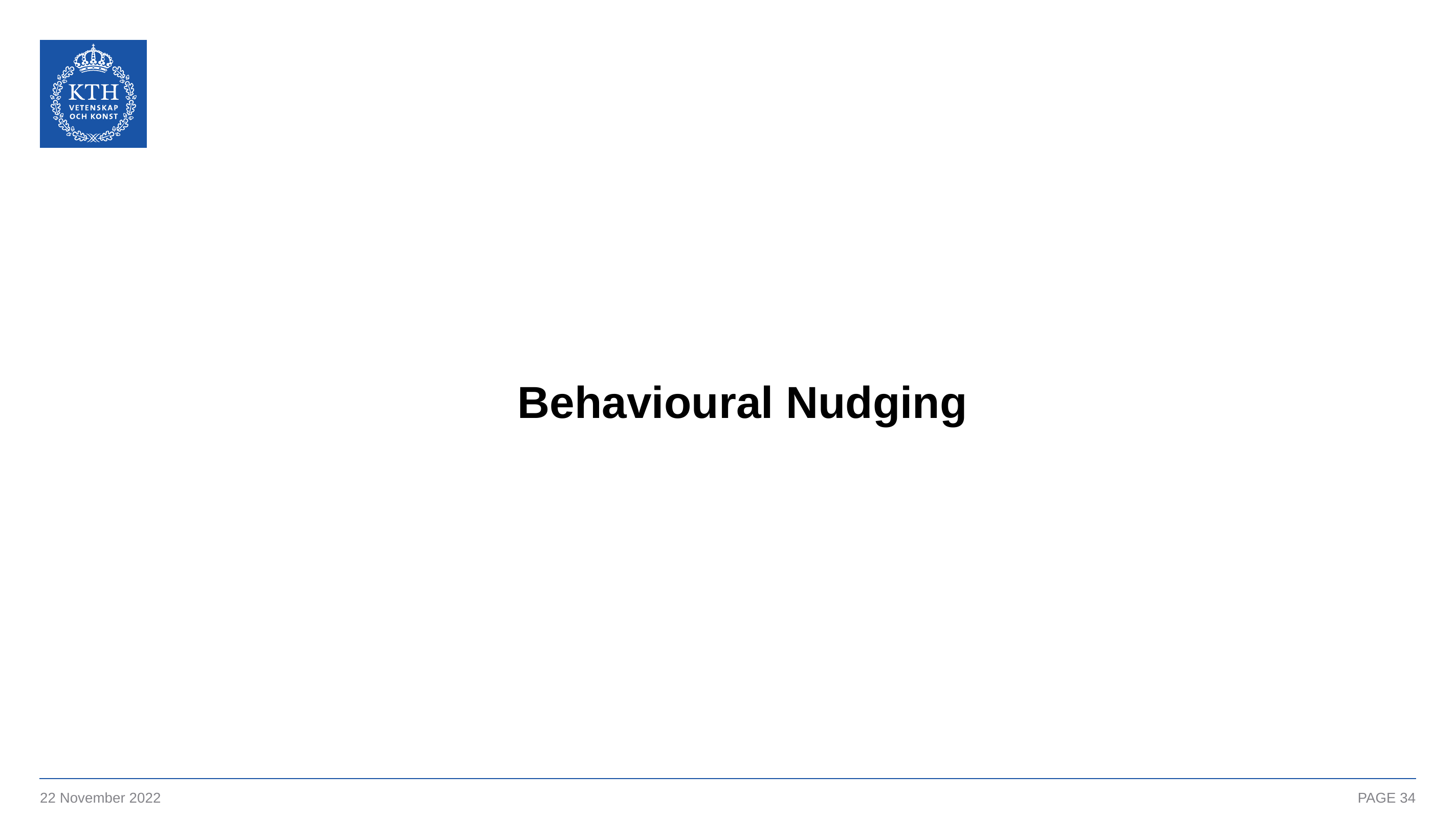

Behavioural Nudging
22 November 2022
PAGE 34